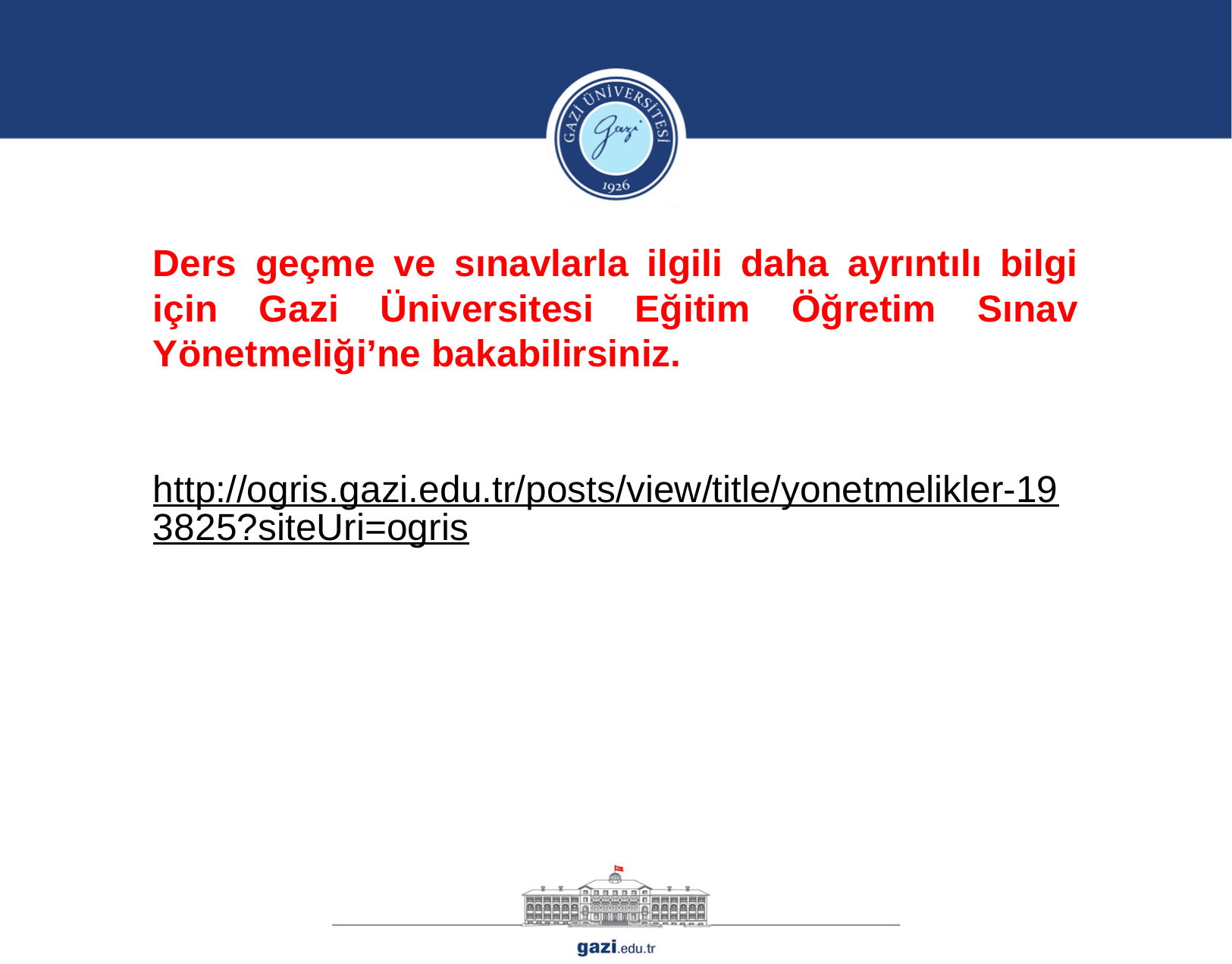

Ders geçme ve sınavlarla ilgili daha ayrıntılı bilgi için Gazi Üniversitesi Eğitim Öğretim Sınav Yönetmeliği’ne bakabilirsiniz.

http://ogris.gazi.edu.tr/posts/view/title/yonetmelikler-193825?siteUri=ogris